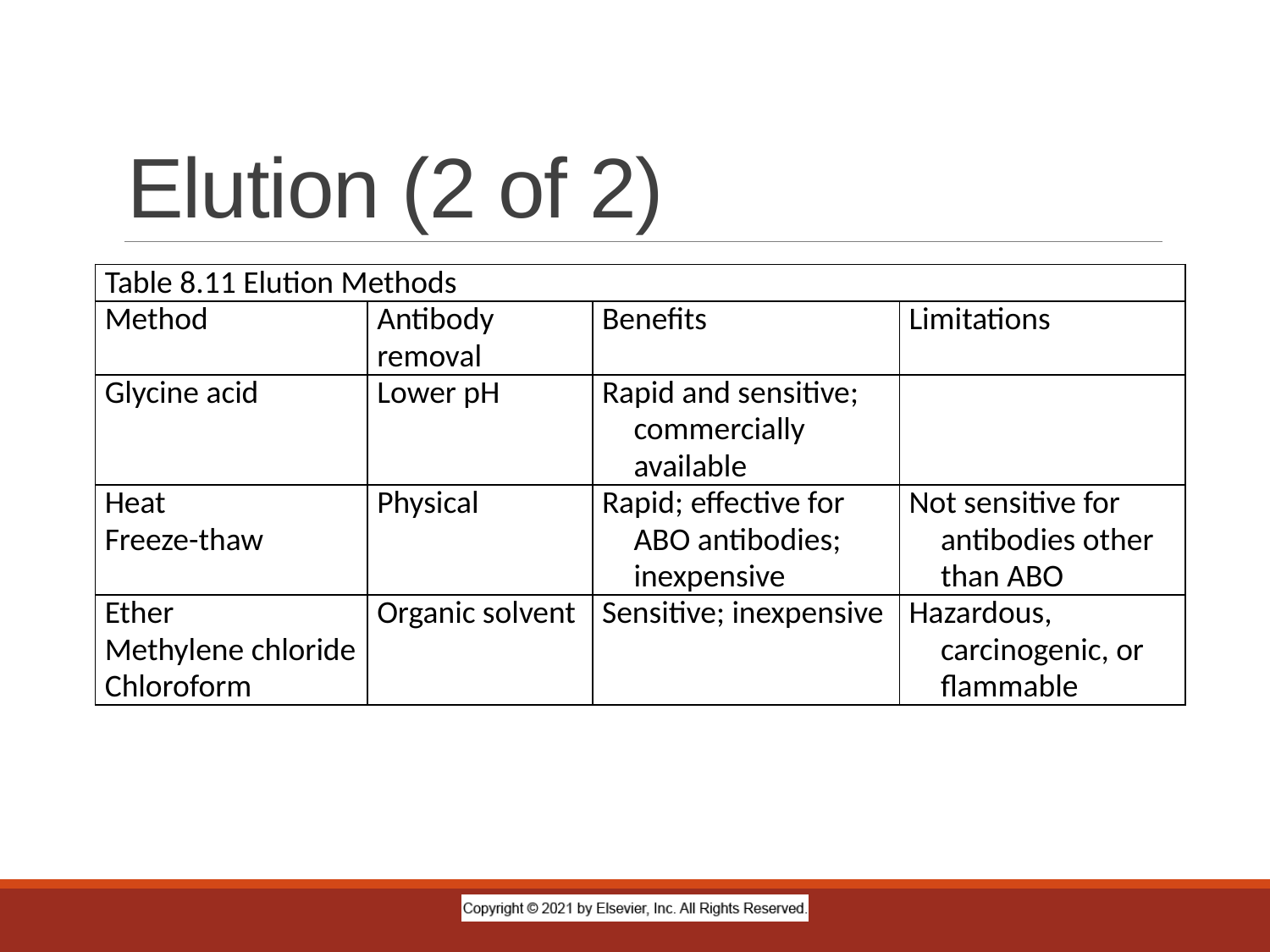

# Elution (2 of 2)
| Table 8.11 Elution Methods |  |  |  |
| --- | --- | --- | --- |
| Method | Antibody removal | Benefits | Limitations |
| Glycine acid | Lower pH | Rapid and sensitive; commercially available |  |
| Heat Freeze-thaw | Physical | Rapid; effective for ABO antibodies; inexpensive | Not sensitive for antibodies other than ABO |
| Ether Methylene chloride Chloroform | Organic solvent | Sensitive; inexpensive | Hazardous, carcinogenic, or flammable |